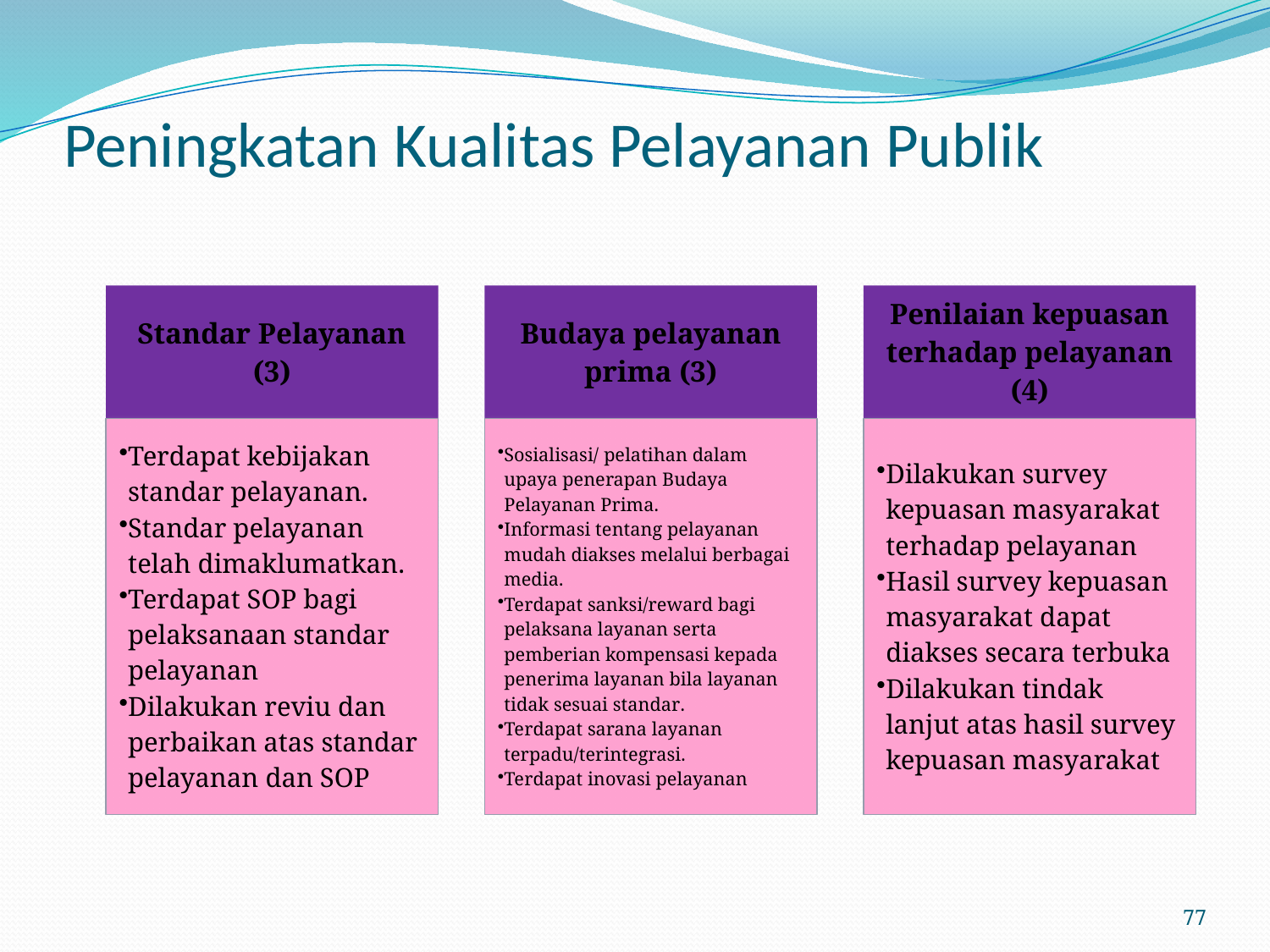

# Peningkatan Kualitas Pelayanan Publik
Standar Pelayanan (3)
Terdapat kebijakan standar pelayanan.
Standar pelayanan telah dimaklumatkan.
Budaya pelayanan prima (3)
Sosialisasi/ pelatihan dalam upaya penerapan Budaya Pelayanan Prima.
Informasi tentang pelayanan mudah diakses melalui berbagai media.
Terdapat sanksi/reward bagi pelaksana layanan serta pemberian kompensasi kepada penerima layanan bila layanan tidak sesuai standar.
Terdapat sarana layanan terpadu/terintegrasi.
Penilaian kepuasan terhadap pelayanan (4)
Dilakukan survey kepuasan masyarakat terhadap pelayanan
Hasil survey kepuasan masyarakat dapat diakses secara terbuka
Terdapat SOP bagi pelaksanaan standar pelayanan
Dilakukan reviu dan perbaikan atas standar pelayanan dan SOP
Terdapat inovasi pelayanan
Dilakukan tindak lanjut atas hasil survey kepuasan masyarakat

77